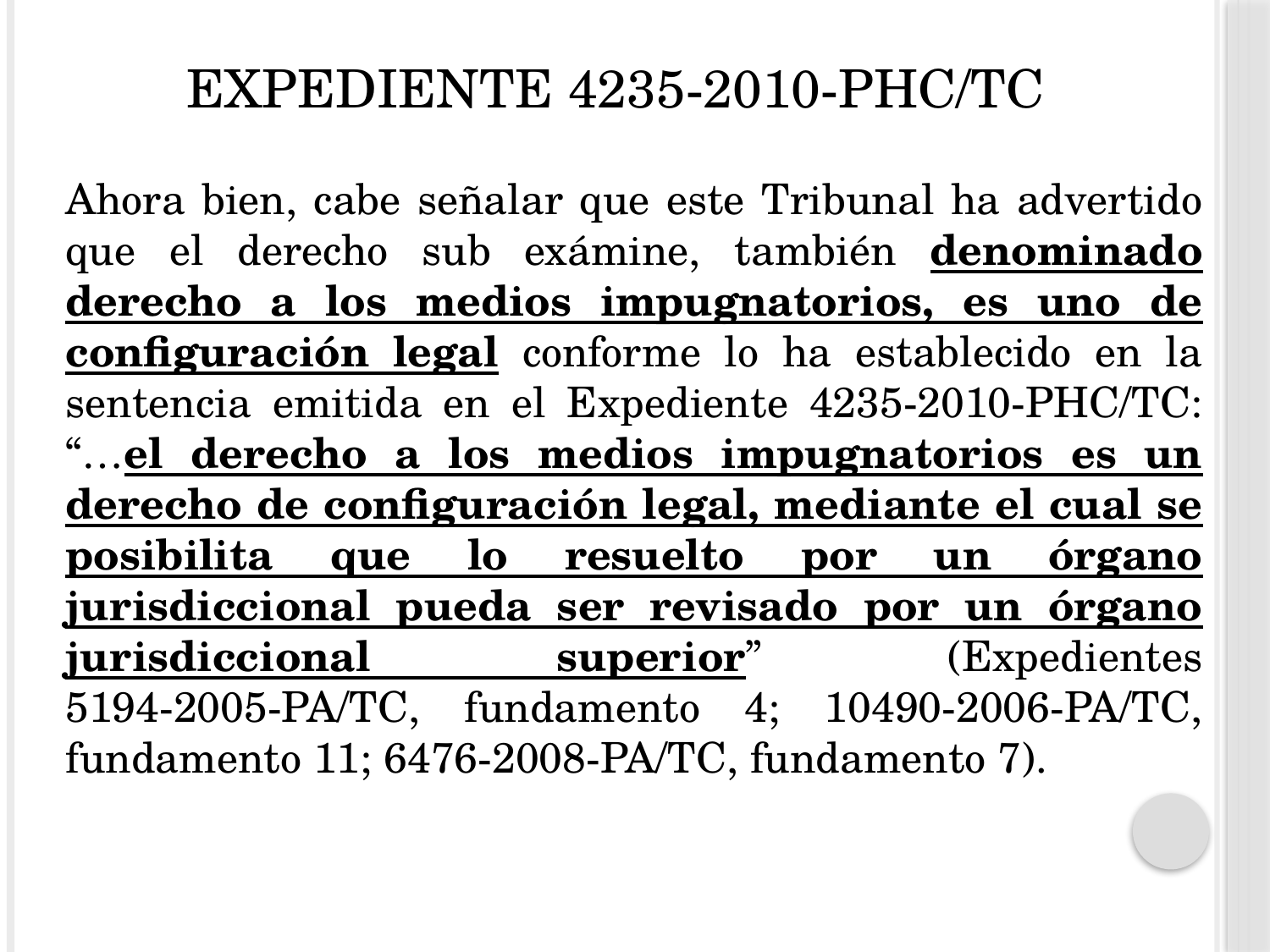

# Expediente 4235-2010-PHC/TC
	Ahora bien, cabe señalar que este Tribunal ha advertido que el derecho sub exámine, también denominado derecho a los medios impugnatorios, es uno de configuración legal conforme lo ha establecido en la sentencia emitida en el Expediente 4235-2010-PHC/TC: “…el derecho a los medios impugnatorios es un derecho de configuración legal, mediante el cual se posibilita que lo resuelto por un órgano jurisdiccional pueda ser revisado por un órgano jurisdiccional superior” (Expedientes 5194-2005-PA/TC, fundamento 4; 10490-2006-PA/TC, fundamento 11; 6476-2008-PA/TC, fundamento 7).